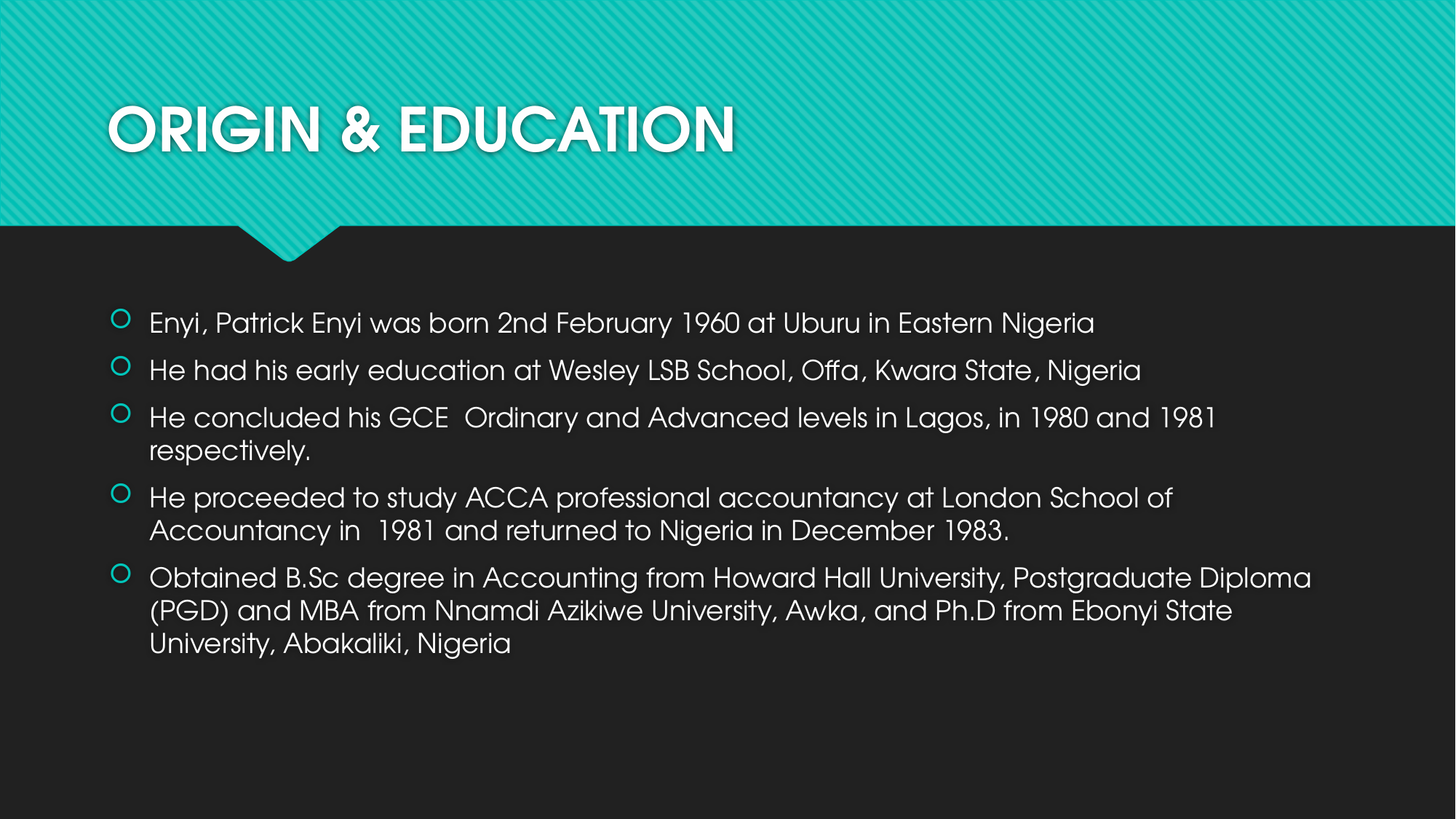

# ORIGIN & EDUCATION
Enyi, Patrick Enyi was born 2nd February 1960 at Uburu in Eastern Nigeria
He had his early education at Wesley LSB School, Offa, Kwara State, Nigeria
He concluded his GCE  Ordinary and Advanced levels in Lagos, in 1980 and 1981 respectively.
He proceeded to study ACCA professional accountancy at London School of Accountancy in  1981 and returned to Nigeria in December 1983.
Obtained B.Sc degree in Accounting from Howard Hall University, Postgraduate Diploma (PGD) and MBA from Nnamdi Azikiwe University, Awka, and Ph.D from Ebonyi State University, Abakaliki, Nigeria